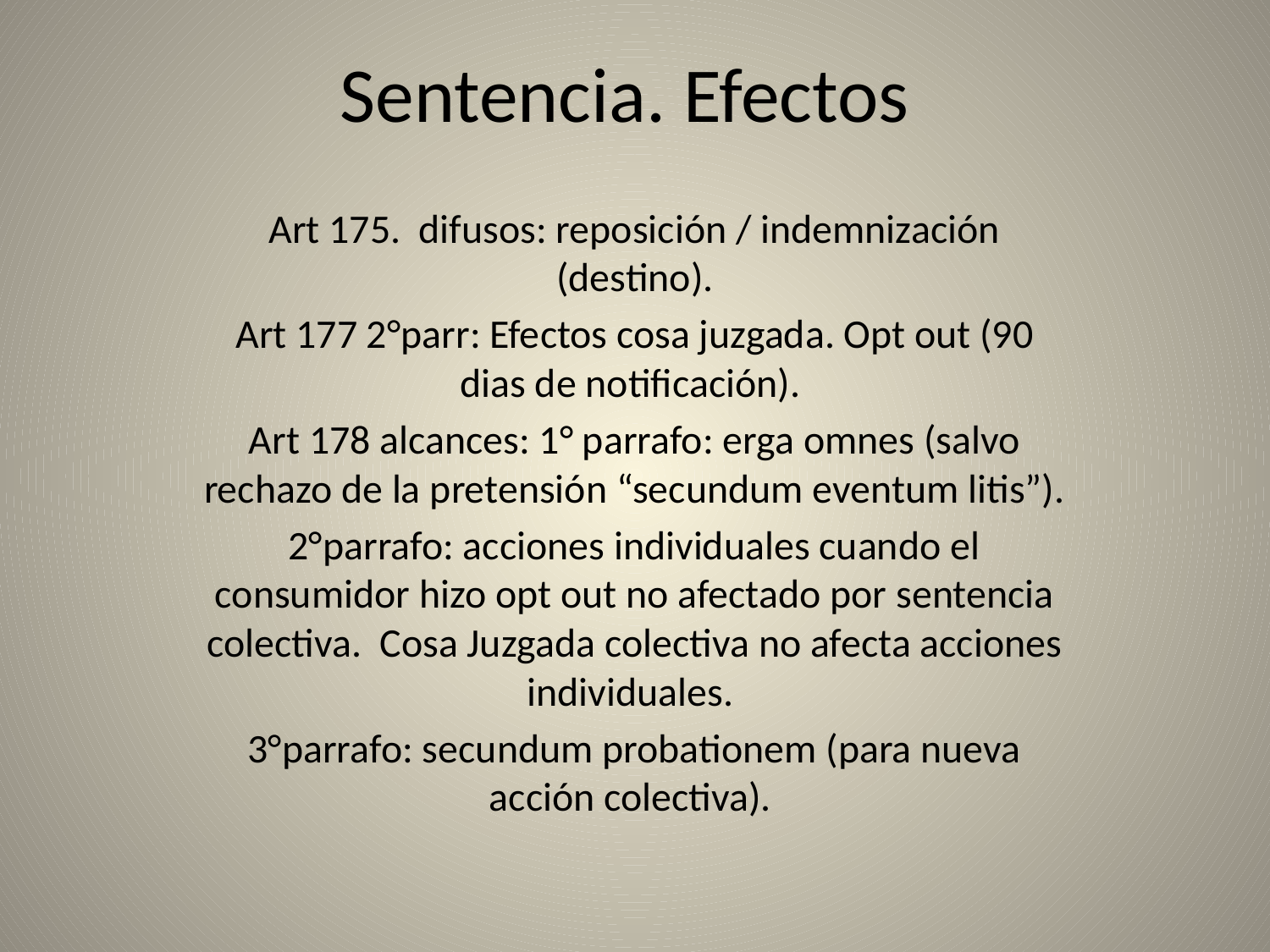

# Sentencia. Efectos
Art 175.  difusos: reposición / indemnización (destino).
Art 177 2°parr: Efectos cosa juzgada. Opt out (90 dias de notificación).
Art 178 alcances: 1° parrafo: erga omnes (salvo rechazo de la pretensión “secundum eventum litis”).
2°parrafo: acciones individuales cuando el consumidor hizo opt out no afectado por sentencia colectiva.  Cosa Juzgada colectiva no afecta acciones individuales.
3°parrafo: secundum probationem (para nueva acción colectiva).